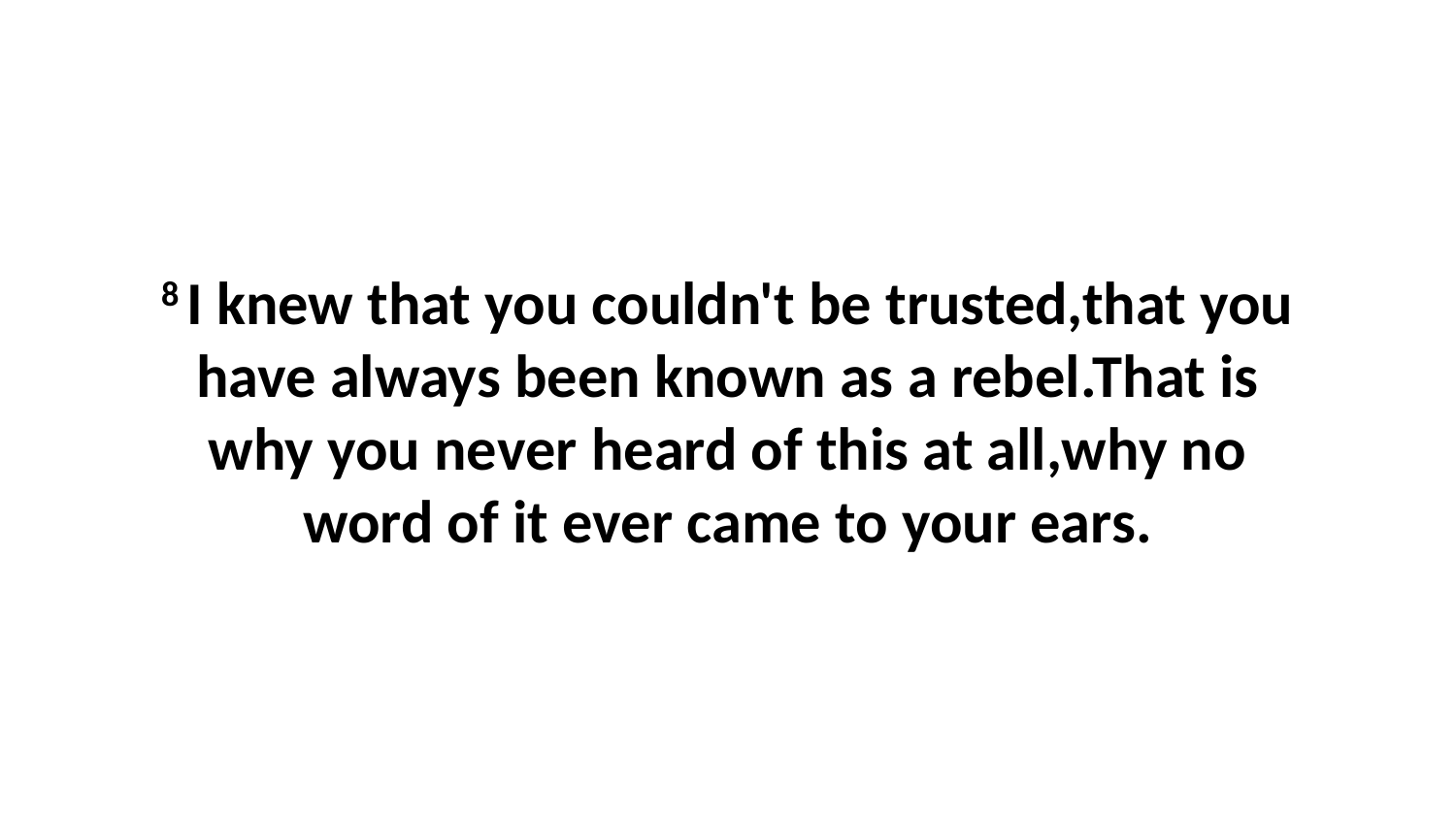

8 I knew that you couldn't be trusted,that you have always been known as a rebel.That is why you never heard of this at all,why no word of it ever came to your ears.